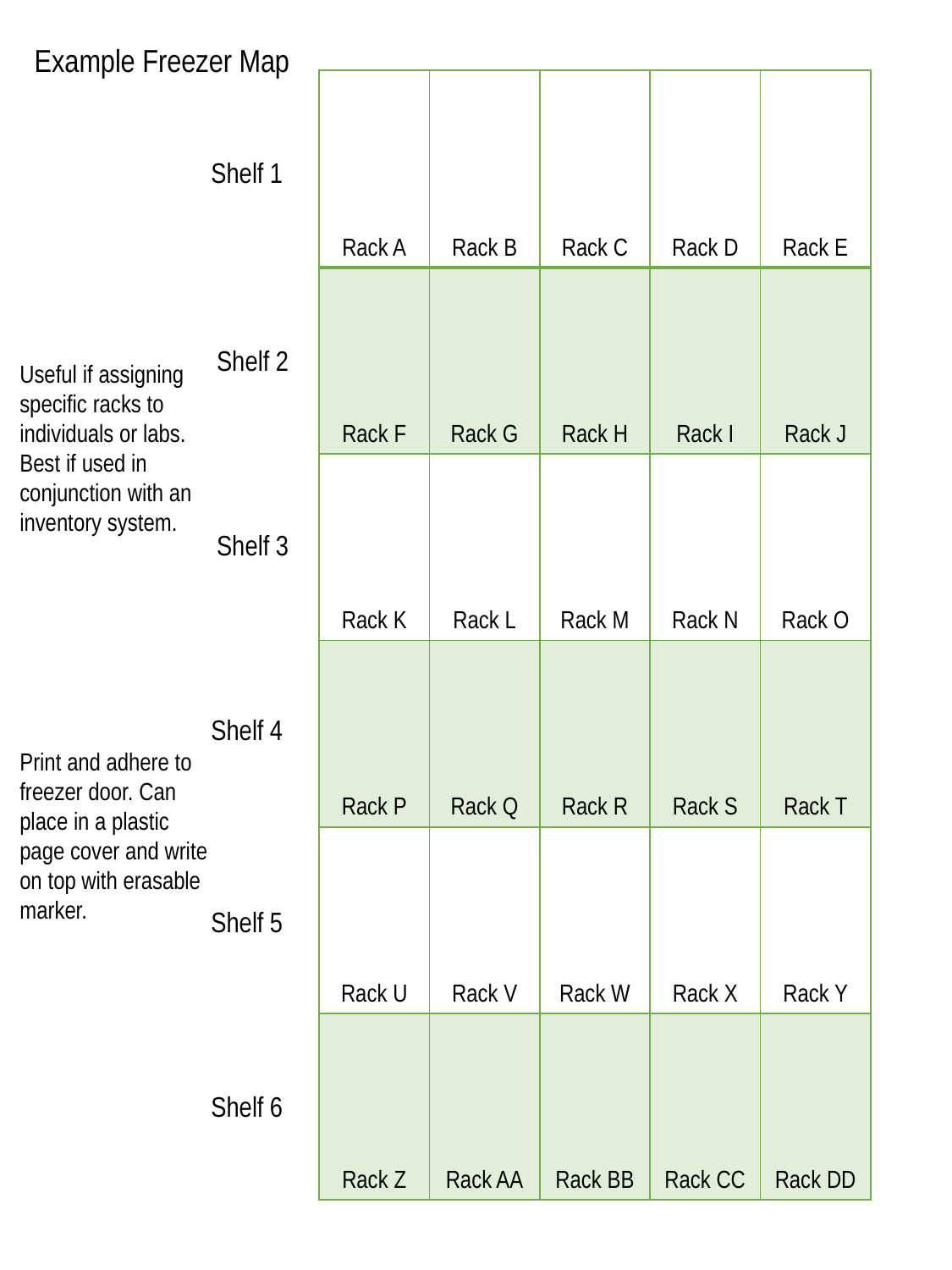

Example Freezer Map
| Rack A | Rack B | Rack C | Rack D | Rack E |
| --- | --- | --- | --- | --- |
| Rack F | Rack G | Rack H | Rack I | Rack J |
| Rack K | Rack L | Rack M | Rack N | Rack O |
| Rack P | Rack Q | Rack R | Rack S | Rack T |
| Rack U | Rack V | Rack W | Rack X | Rack Y |
| Rack Z | Rack AA | Rack BB | Rack CC | Rack DD |
Shelf 1
Shelf 2
Useful if assigning specific racks to individuals or labs.
Best if used in conjunction with an inventory system.
Shelf 3
Shelf 4
Print and adhere to freezer door. Can place in a plastic page cover and write on top with erasable marker.
Shelf 5
Shelf 6